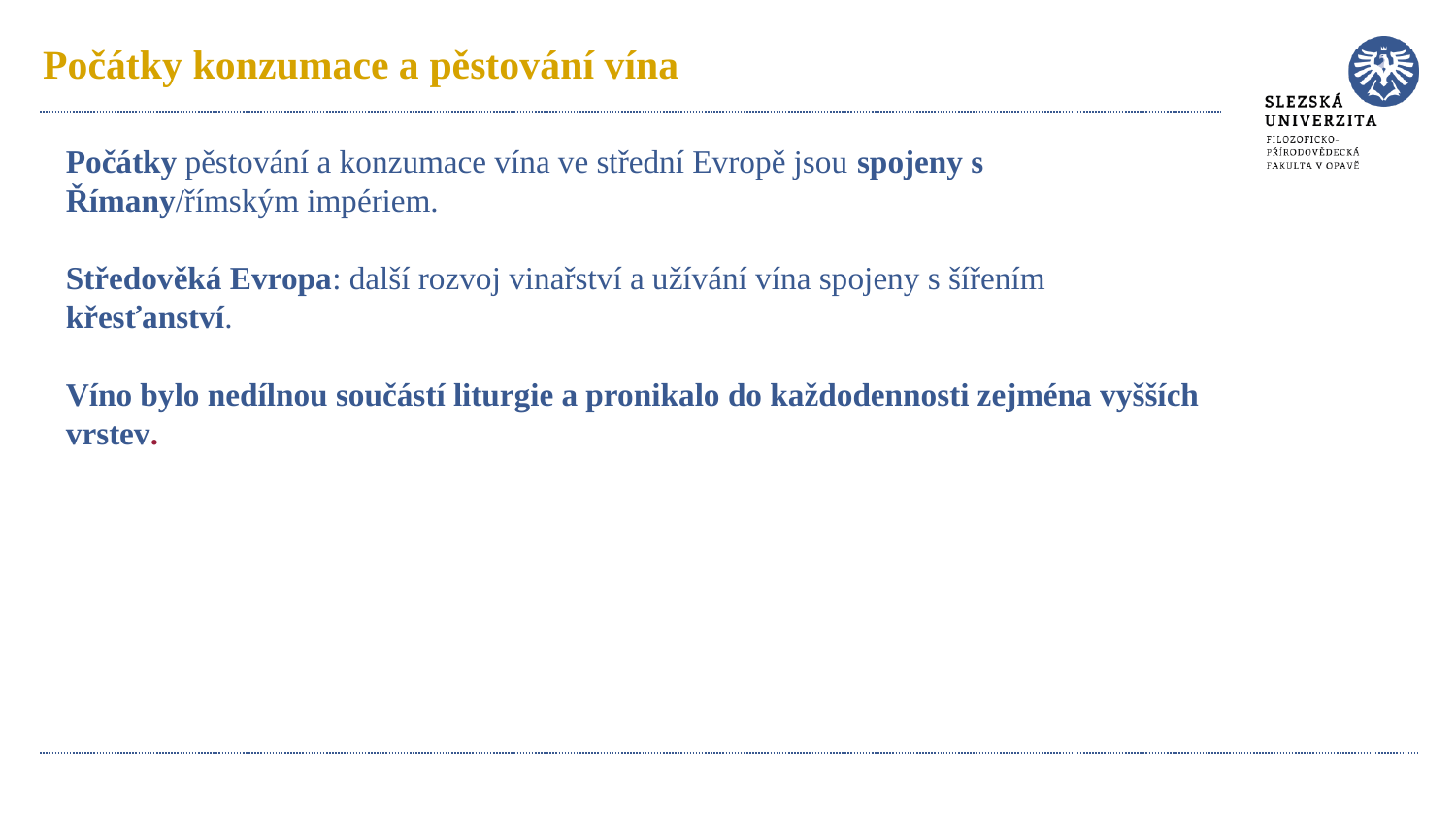

# Počátky konzumace a pěstování vína
Počátky pěstování a konzumace vína ve střední Evropě jsou spojeny s Římany/římským impériem.

Středověká Evropa: další rozvoj vinařství a užívání vína spojeny s šířením křesťanství.

Víno bylo nedílnou součástí liturgie a pronikalo do každodennosti zejména vyšších vrstev.